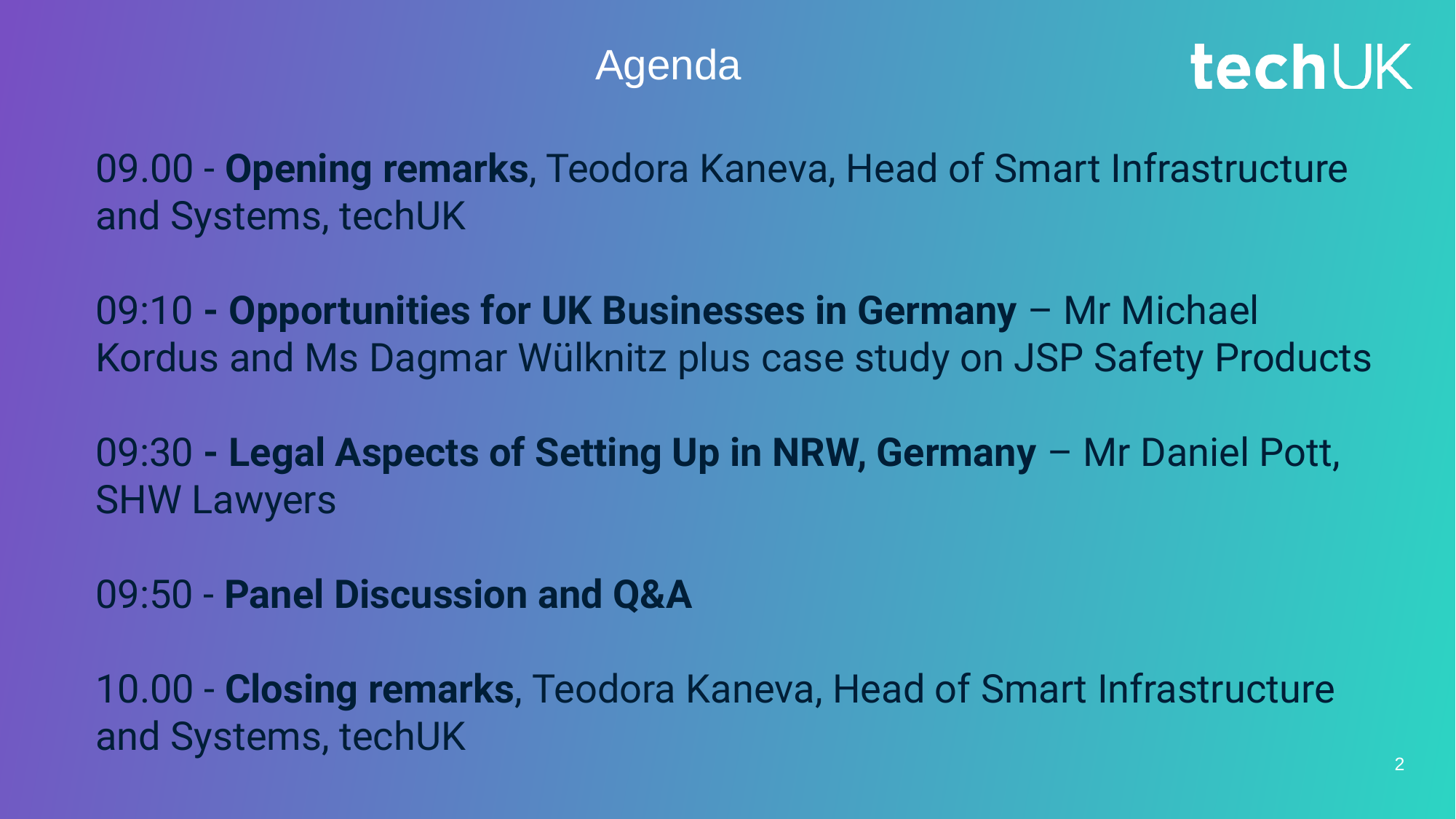

Agenda
09.00 - Opening remarks, Teodora Kaneva, Head of Smart Infrastructure and Systems, techUK

09:10 - Opportunities for UK Businesses in Germany – Mr Michael Kordus and Ms Dagmar Wülknitz plus case study on JSP Safety Products

09:30 - Legal Aspects of Setting Up in NRW, Germany – Mr Daniel Pott, SHW Lawyers

09:50 - Panel Discussion and Q&A

10.00 - Closing remarks, Teodora Kaneva, Head of Smart Infrastructure and Systems, techUK